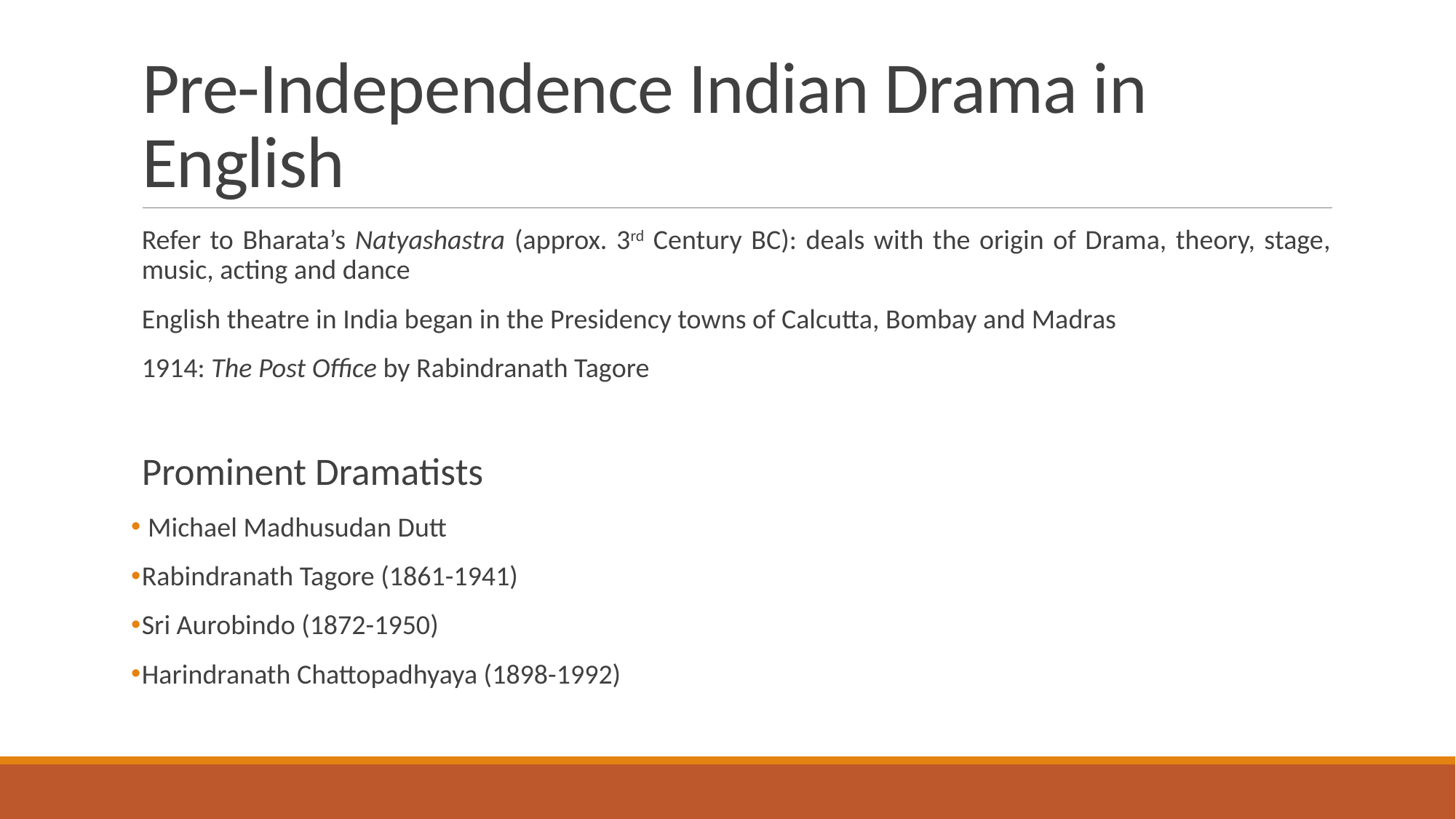

# Pre-Independence Indian Drama in English
Refer to Bharata’s Natyashastra (approx. 3rd Century BC): deals with the origin of Drama, theory, stage, music, acting and dance
English theatre in India began in the Presidency towns of Calcutta, Bombay and Madras
1914: The Post Office by Rabindranath Tagore

Prominent Dramatists
 Michael Madhusudan Dutt
Rabindranath Tagore (1861-1941)
Sri Aurobindo (1872-1950)
Harindranath Chattopadhyaya (1898-1992)